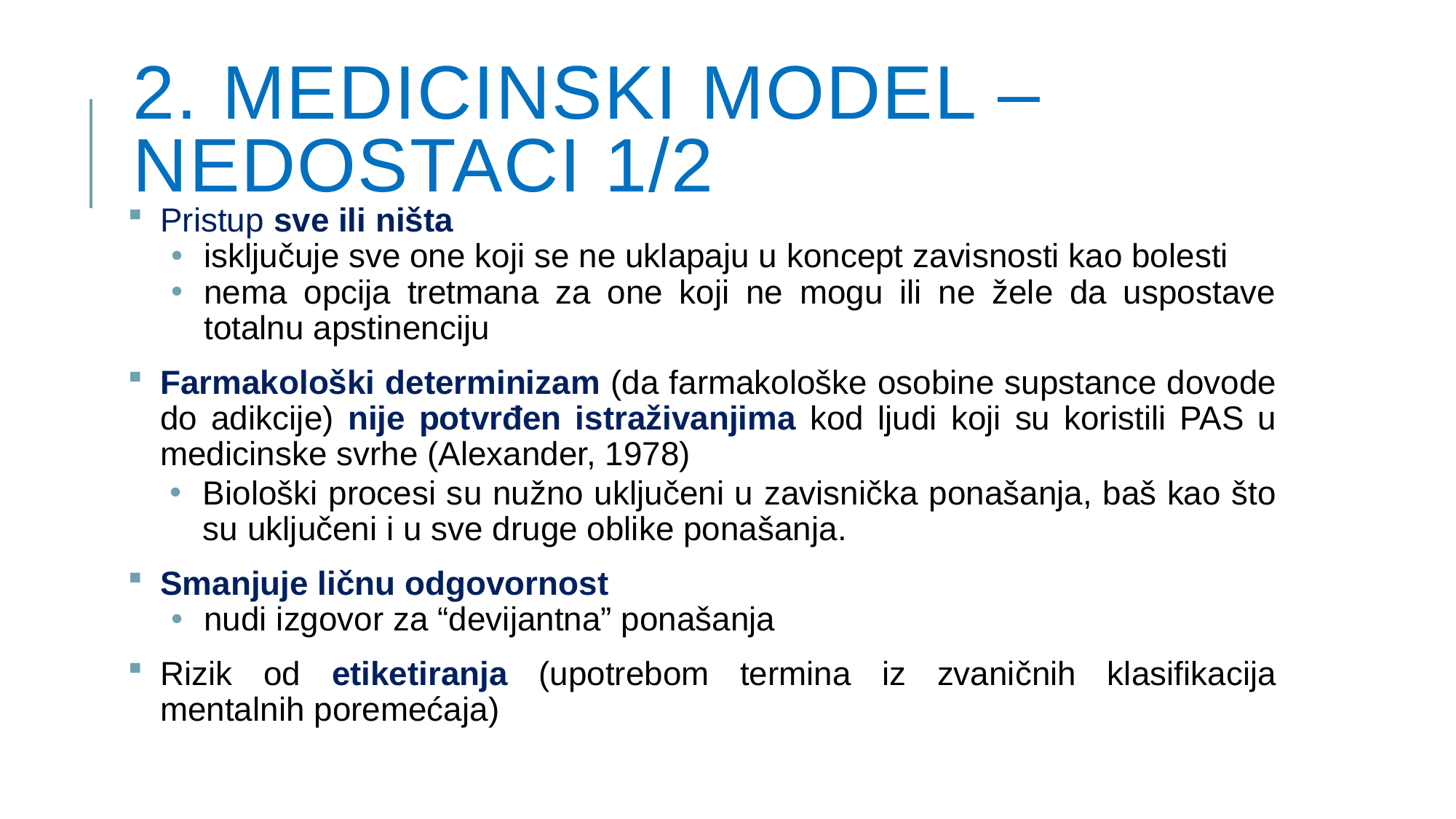

# 2. Medicinski model – nedostaci 1/2
Pristup sve ili ništa
isključuje sve one koji se ne uklapaju u koncept zavisnosti kao bolesti
nema opcija tretmana za one koji ne mogu ili ne žele da uspostave totalnu apstinenciju
Farmakološki determinizam (da farmakološke osobine supstance dovode do adikcije) nije potvrđen istraživanjima kod ljudi koji su koristili PAS u medicinske svrhe (Alexander, 1978)
Biološki procesi su nužno uključeni u zavisnička ponašanja, baš kao što su uključeni i u sve druge oblike ponašanja.
Smanjuje ličnu odgovornost
nudi izgovor za “devijantna” ponašanja
Rizik od etiketiranja (upotrebom termina iz zvaničnih klasifikacija mentalnih poremećaja)